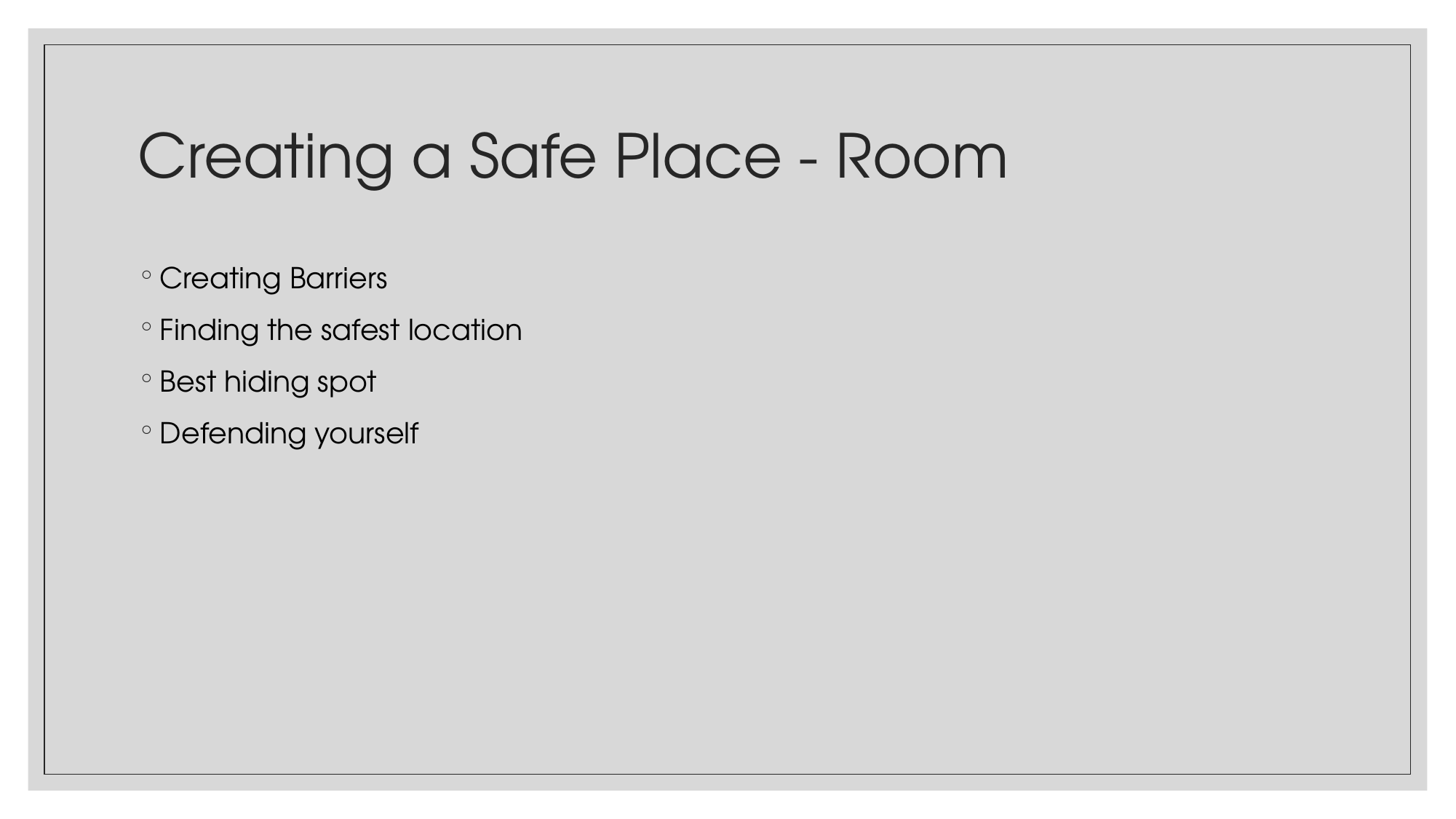

# Creating a Safe Place - Room
Creating Barriers
Finding the safest location
Best hiding spot
Defending yourself